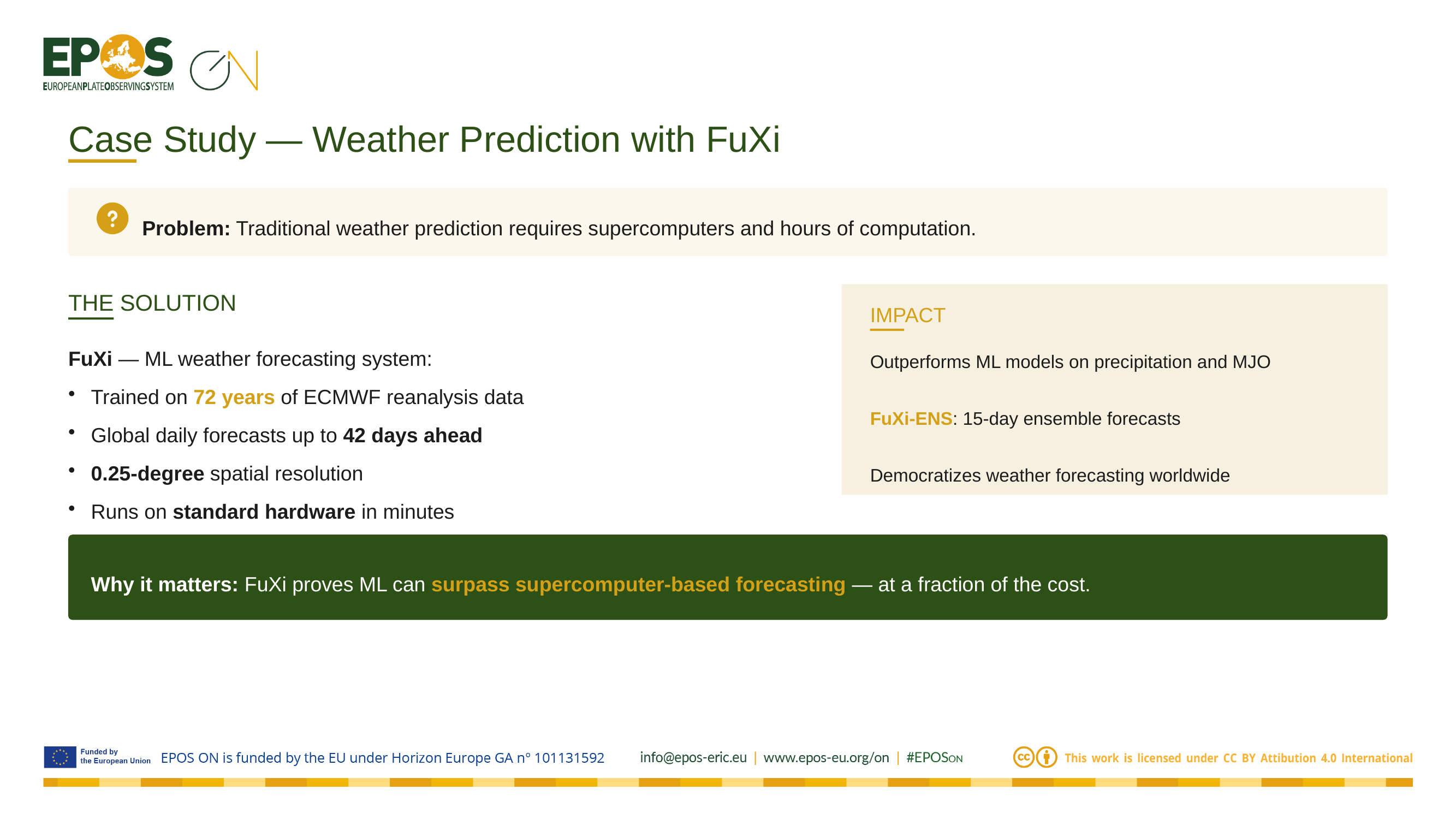

Case Study — Weather Prediction with FuXi

Problem: Traditional weather prediction requires supercomputers and hours of computation.

THE SOLUTION

IMPACT

FuXi — ML weather forecasting system:
Trained on 72 years of ECMWF reanalysis data
Global daily forecasts up to 42 days ahead
0.25-degree spatial resolution
Runs on standard hardware in minutes
Outperforms ML models on precipitation and MJO
FuXi-ENS: 15-day ensemble forecasts
Democratizes weather forecasting worldwide

Why it matters: FuXi proves ML can surpass supercomputer-based forecasting — at a fraction of the cost.